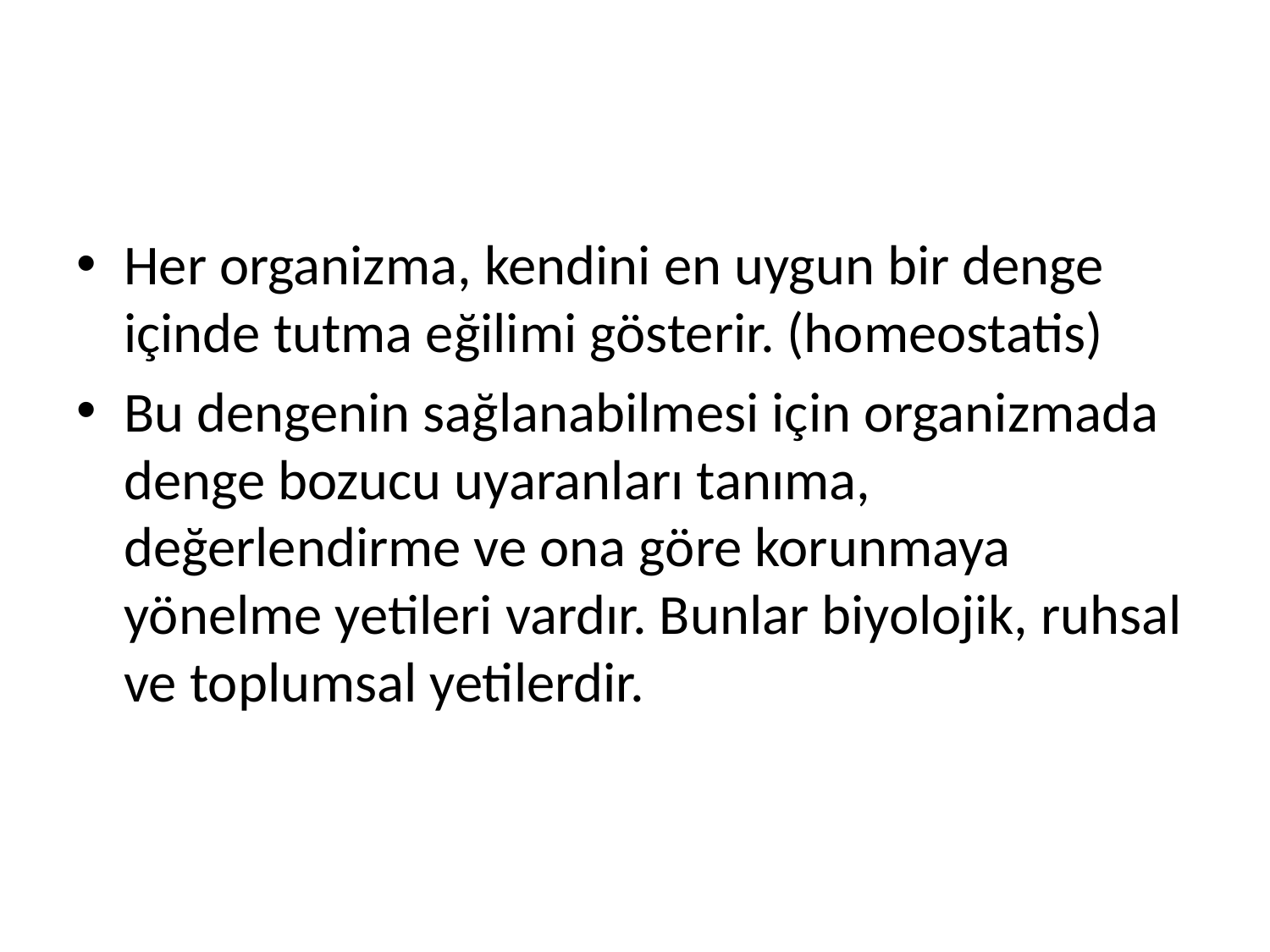

#
Her organizma, kendini en uygun bir denge içinde tutma eğilimi gösterir. (homeostatis)
Bu dengenin sağlanabilmesi için organizmada denge bozucu uyaranları tanıma, değerlendirme ve ona göre korunmaya yönelme yetileri vardır. Bunlar biyolojik, ruhsal ve toplumsal yetilerdir.